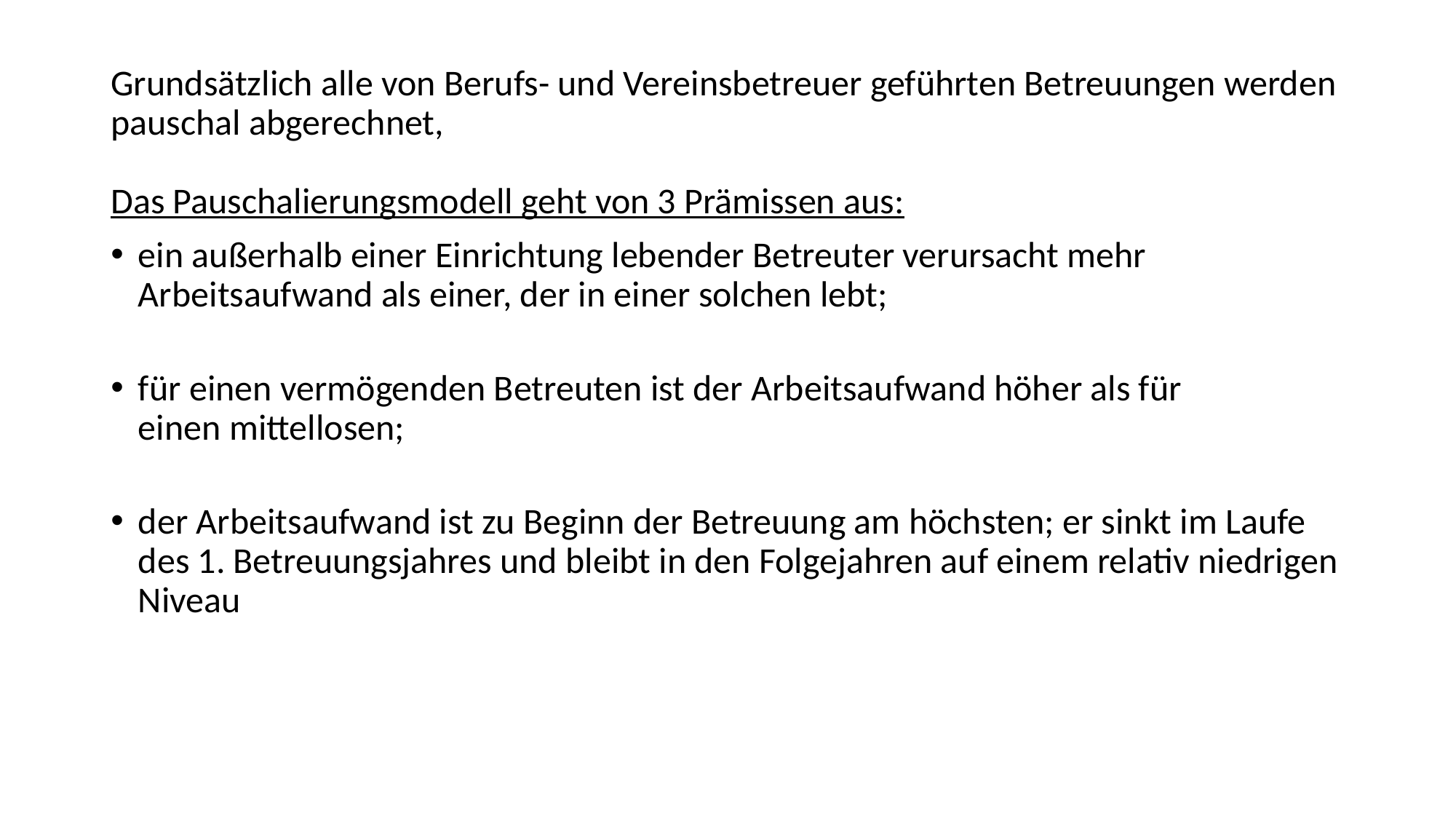

Grundsätzlich alle von Berufs- und Vereinsbetreuer geführten Betreuungen werden pauschal abgerechnet,
Das Pauschalierungsmodell geht von 3 Prämissen aus:
ein außerhalb einer Einrichtung lebender Betreuter verursacht mehr Arbeitsaufwand als einer, der in einer solchen lebt;
für einen vermögenden Betreuten ist der Arbeitsaufwand höher als für einen mittellosen;
der Arbeitsaufwand ist zu Beginn der Betreuung am höchsten; er sinkt im Laufe des 1. Betreuungsjahres und bleibt in den Folgejahren auf einem relativ niedrigen Niveau